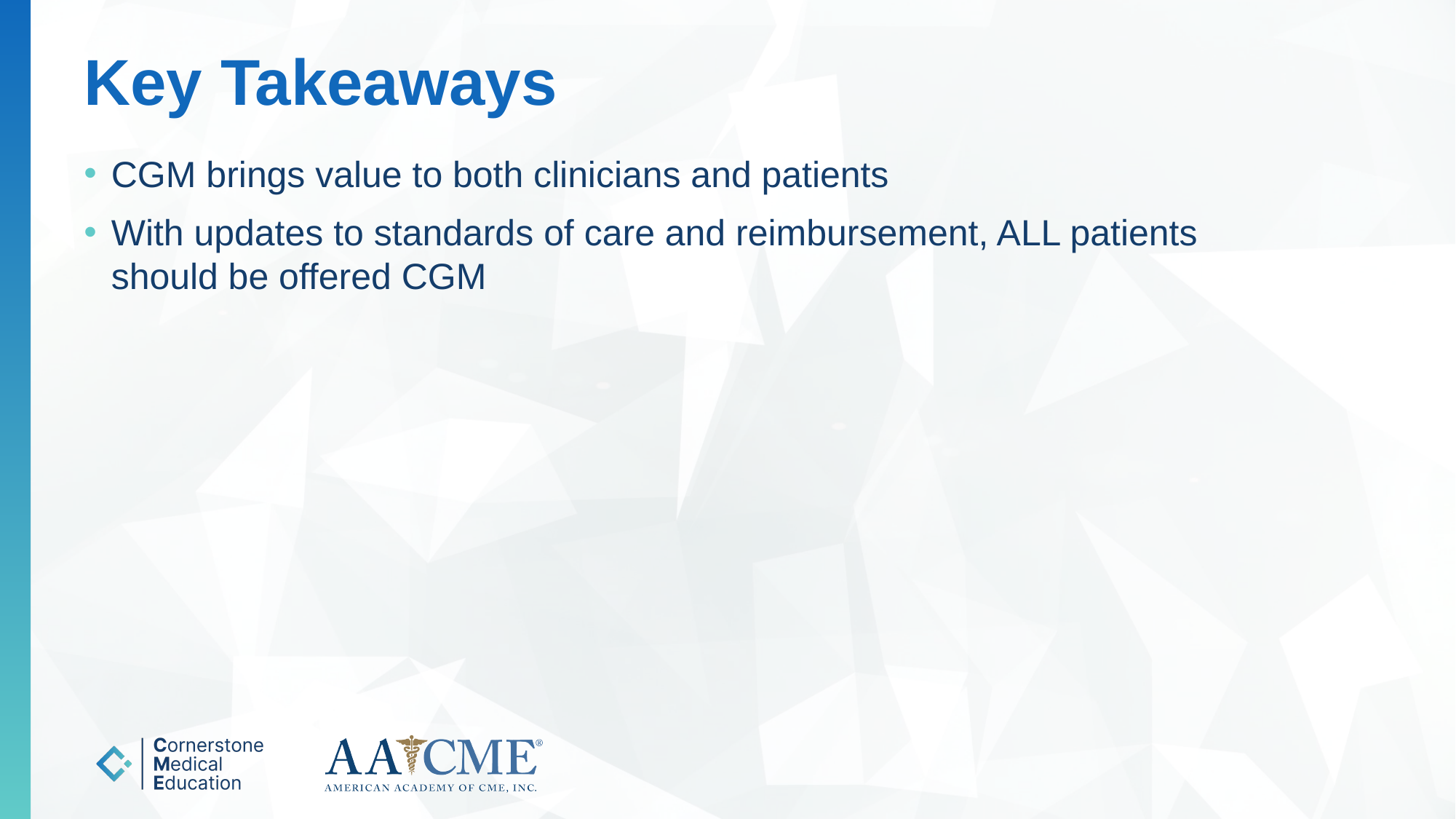

# Key Takeaways
CGM brings value to both clinicians and patients
With updates to standards of care and reimbursement, ALL patients should be offered CGM